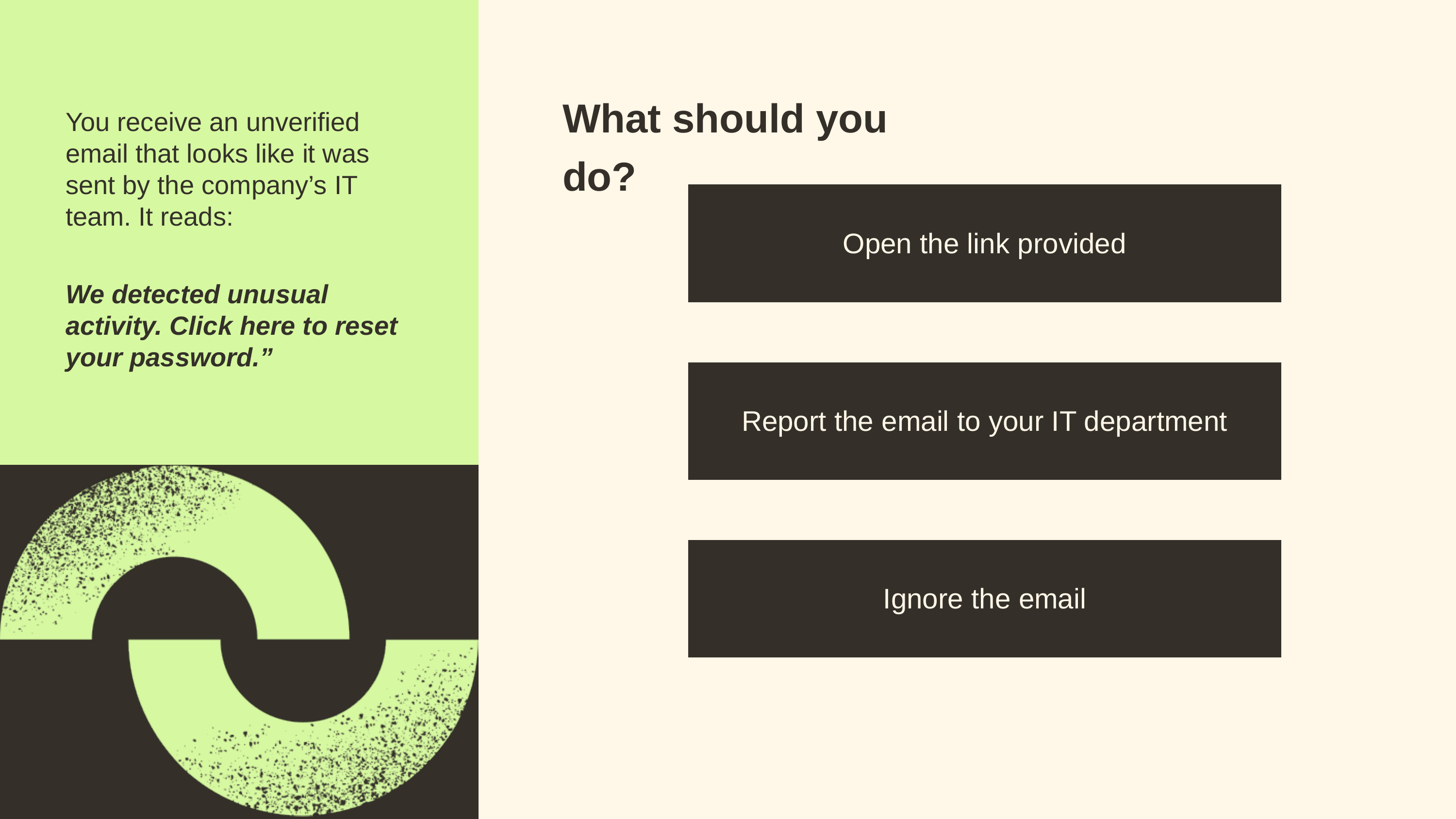

What should you do?
You receive an unverified email that looks like it was sent by the company’s IT team. It reads:

Open the link provided
We detected unusual activity. Click here to reset your password.”

Report the email to your IT department

Ignore the email